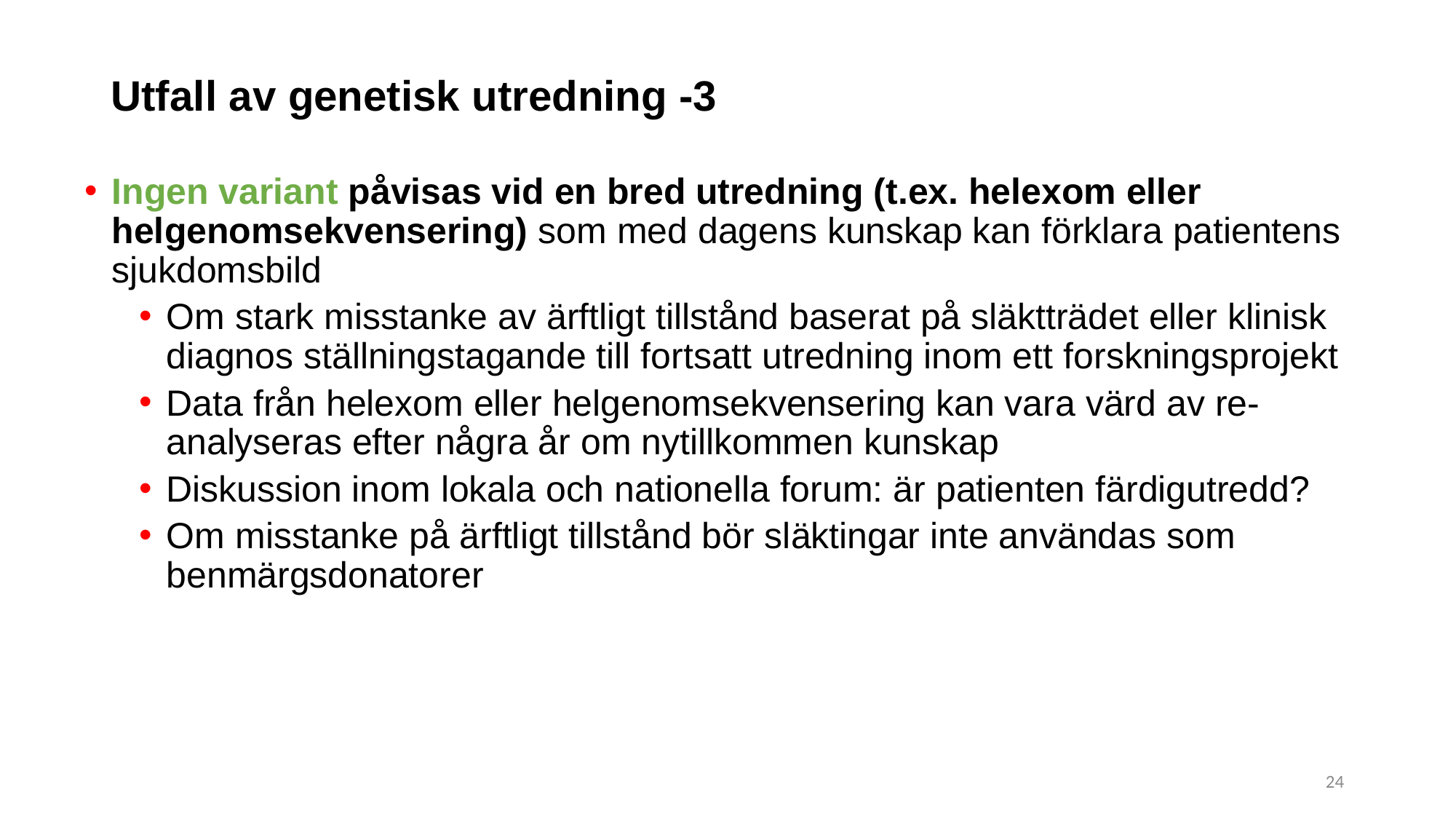

# Utfall av genetisk utredning -3
Ingen variant påvisas vid en bred utredning (t.ex. helexom eller helgenomsekvensering) som med dagens kunskap kan förklara patientens sjukdomsbild
Om stark misstanke av ärftligt tillstånd baserat på släktträdet eller klinisk diagnos ställningstagande till fortsatt utredning inom ett forskningsprojekt
Data från helexom eller helgenomsekvensering kan vara värd av re-analyseras efter några år om nytillkommen kunskap
Diskussion inom lokala och nationella forum: är patienten färdigutredd?
Om misstanke på ärftligt tillstånd bör släktingar inte användas som benmärgsdonatorer
24